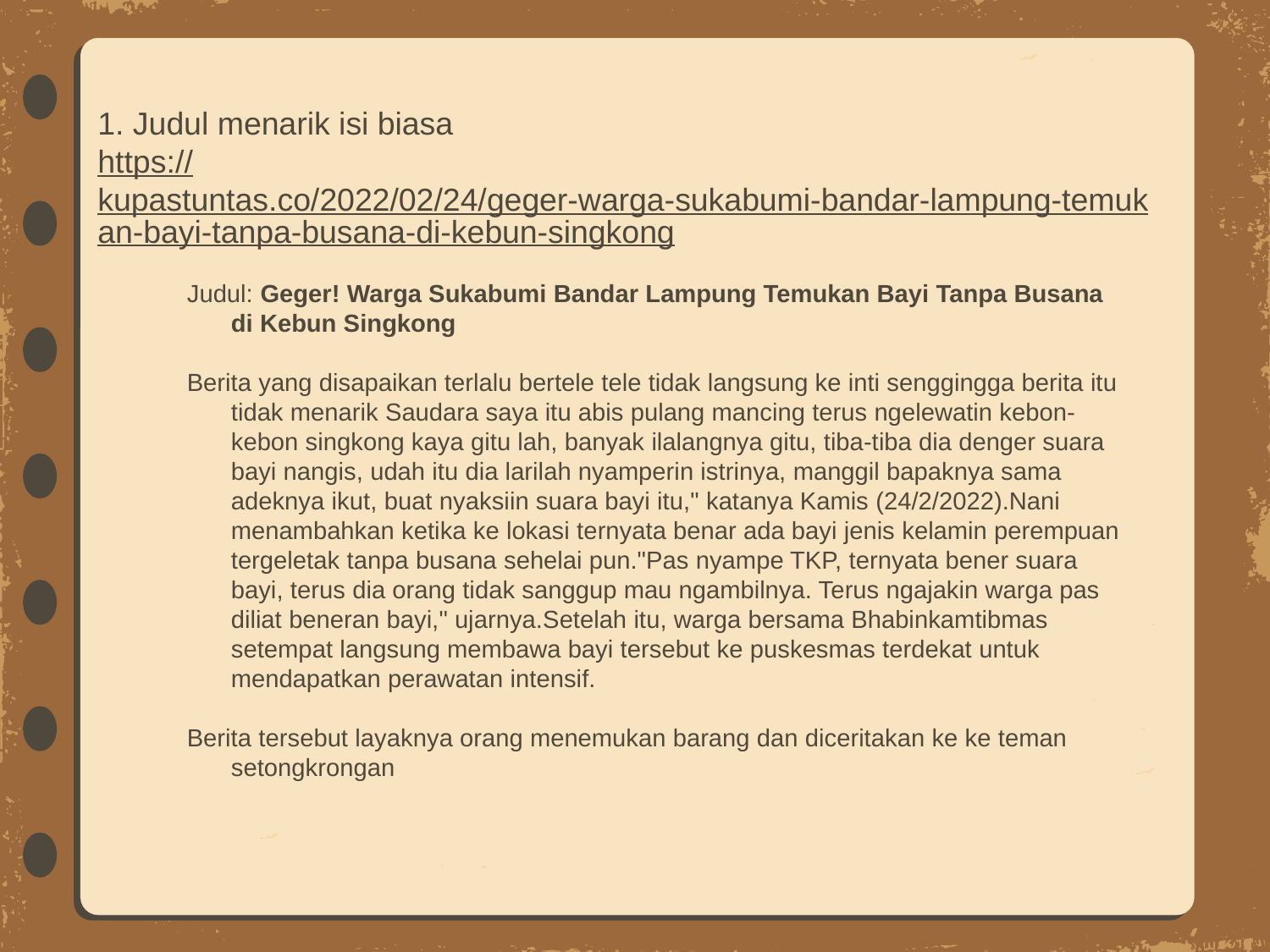

# 1. Judul menarik isi biasa https://kupastuntas.co/2022/02/24/geger-warga-sukabumi-bandar-lampung-temukan-bayi-tanpa-busana-di-kebun-singkong
Judul: Geger! Warga Sukabumi Bandar Lampung Temukan Bayi Tanpa Busana di Kebun Singkong

Berita yang disapaikan terlalu bertele tele tidak langsung ke inti senggingga berita itu tidak menarik Saudara saya itu abis pulang mancing terus ngelewatin kebon-kebon singkong kaya gitu lah, banyak ilalangnya gitu, tiba-tiba dia denger suara bayi nangis, udah itu dia larilah nyamperin istrinya, manggil bapaknya sama adeknya ikut, buat nyaksiin suara bayi itu," katanya Kamis (24/2/2022).Nani menambahkan ketika ke lokasi ternyata benar ada bayi jenis kelamin perempuan tergeletak tanpa busana sehelai pun."Pas nyampe TKP, ternyata bener suara bayi, terus dia orang tidak sanggup mau ngambilnya. Terus ngajakin warga pas diliat beneran bayi," ujarnya.Setelah itu, warga bersama Bhabinkamtibmas setempat langsung membawa bayi tersebut ke puskesmas terdekat untuk mendapatkan perawatan intensif.

Berita tersebut layaknya orang menemukan barang dan diceritakan ke ke teman setongkrongan